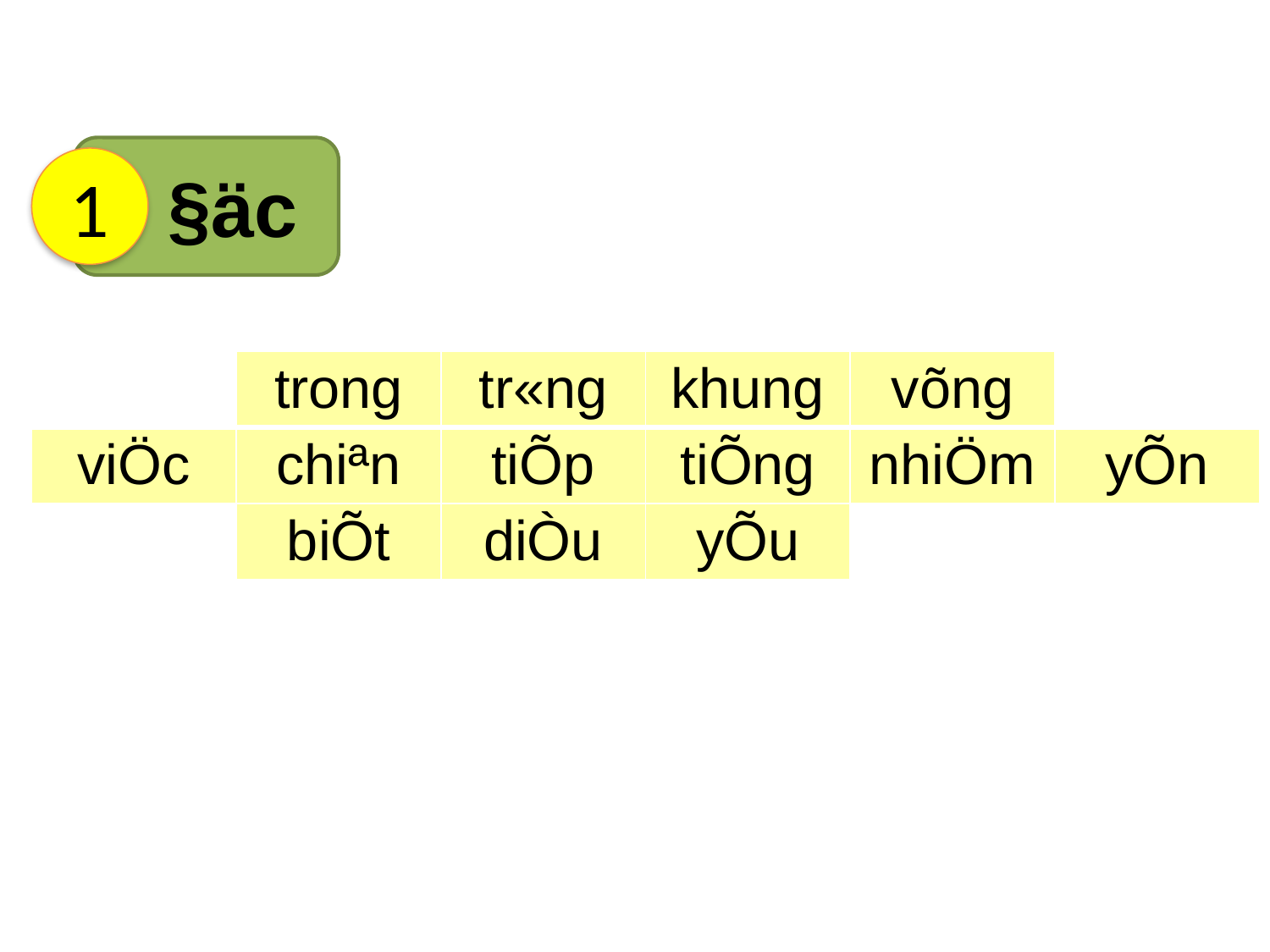

§äc
1
|  | trong | tr«ng | khung | võng |  |
| --- | --- | --- | --- | --- | --- |
| viÖc | chiªn | tiÕp | tiÕng | nhiÖm | yÕn |
|  | biÕt | diÒu | yÕu |  |  |